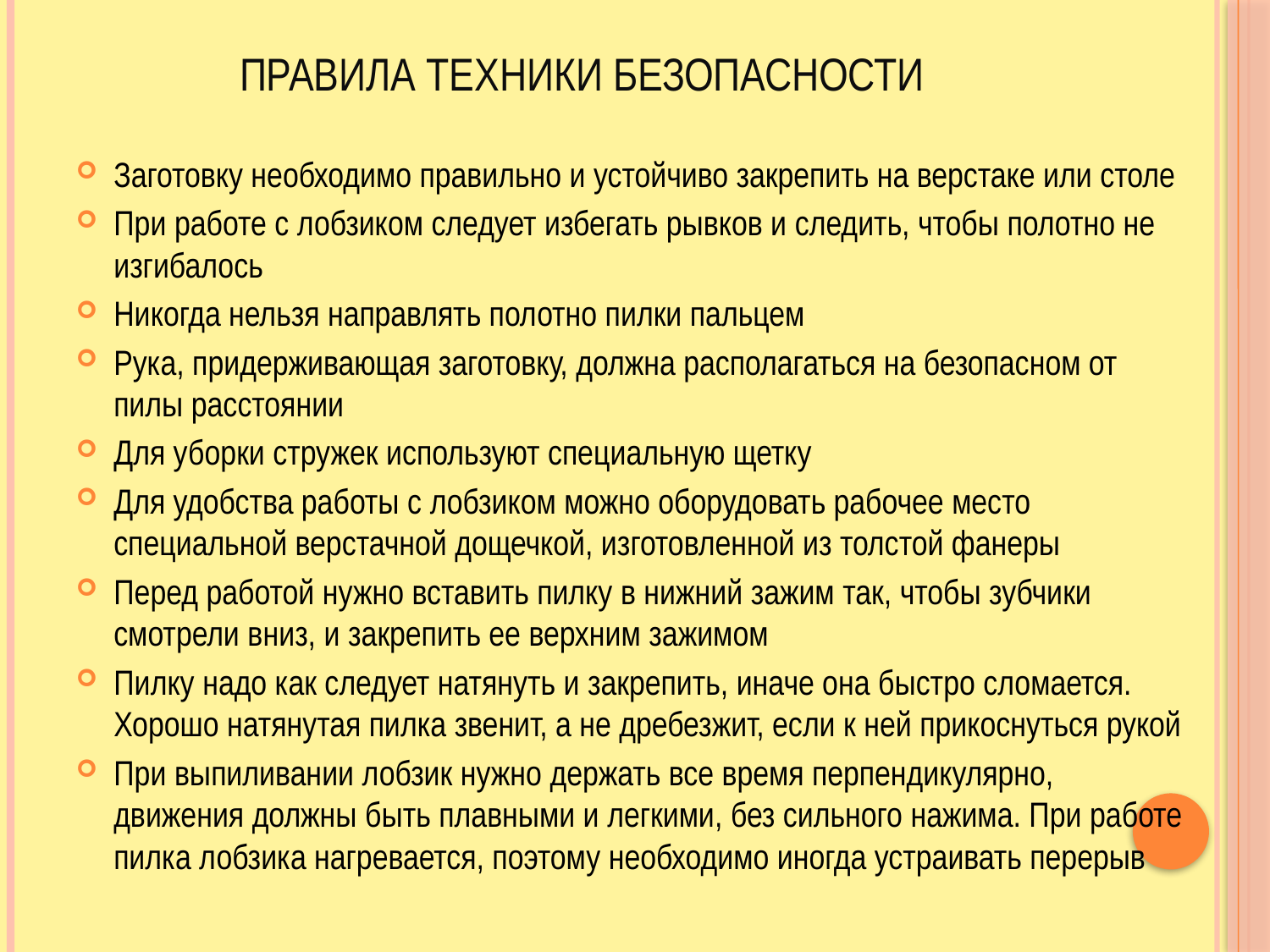

# Правила техники безопасности
Заготовку необходимо правильно и устойчиво закрепить на верстаке или столе
При работе с лобзиком следует избегать рывков и следить, чтобы полотно не изгибалось
Никогда нельзя направлять полотно пилки пальцем
Рука, придерживающая заготовку, должна располагаться на безопасном от пилы расстоянии
Для уборки стружек используют специальную щетку
Для удобства работы с лобзиком можно оборудовать рабочее место специальной верстачной дощечкой, изготовленной из толстой фанеры
Перед работой нужно вставить пилку в нижний зажим так, чтобы зубчики смотрели вниз, и закрепить ее верхним зажимом
Пилку надо как следует натянуть и закрепить, иначе она быстро сломается. Хорошо натянутая пилка звенит, а не дребезжит, если к ней прикоснуться рукой
При выпиливании лобзик нужно держать все время перпендикулярно, движения должны быть плавными и легкими, без сильного нажима. При работе пилка лобзика нагревается, поэтому необходимо иногда устраивать перерыв